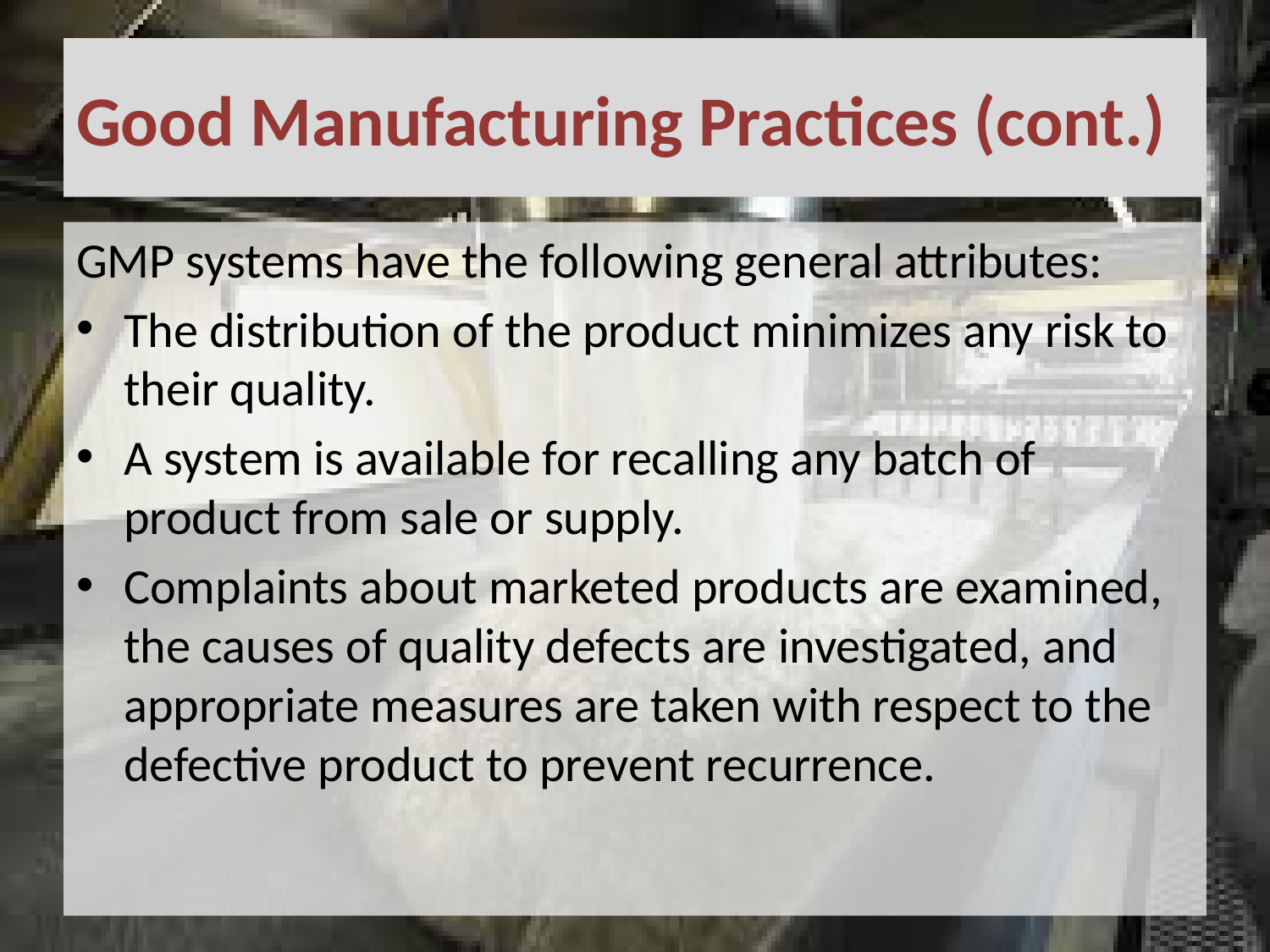

# Good Manufacturing Practices (cont.)
GMP systems have the following general attributes:
The distribution of the product minimizes any risk to their quality.
A system is available for recalling any batch of product from sale or supply.
Complaints about marketed products are examined, the causes of quality defects are investigated, and appropriate measures are taken with respect to the defective product to prevent recurrence.